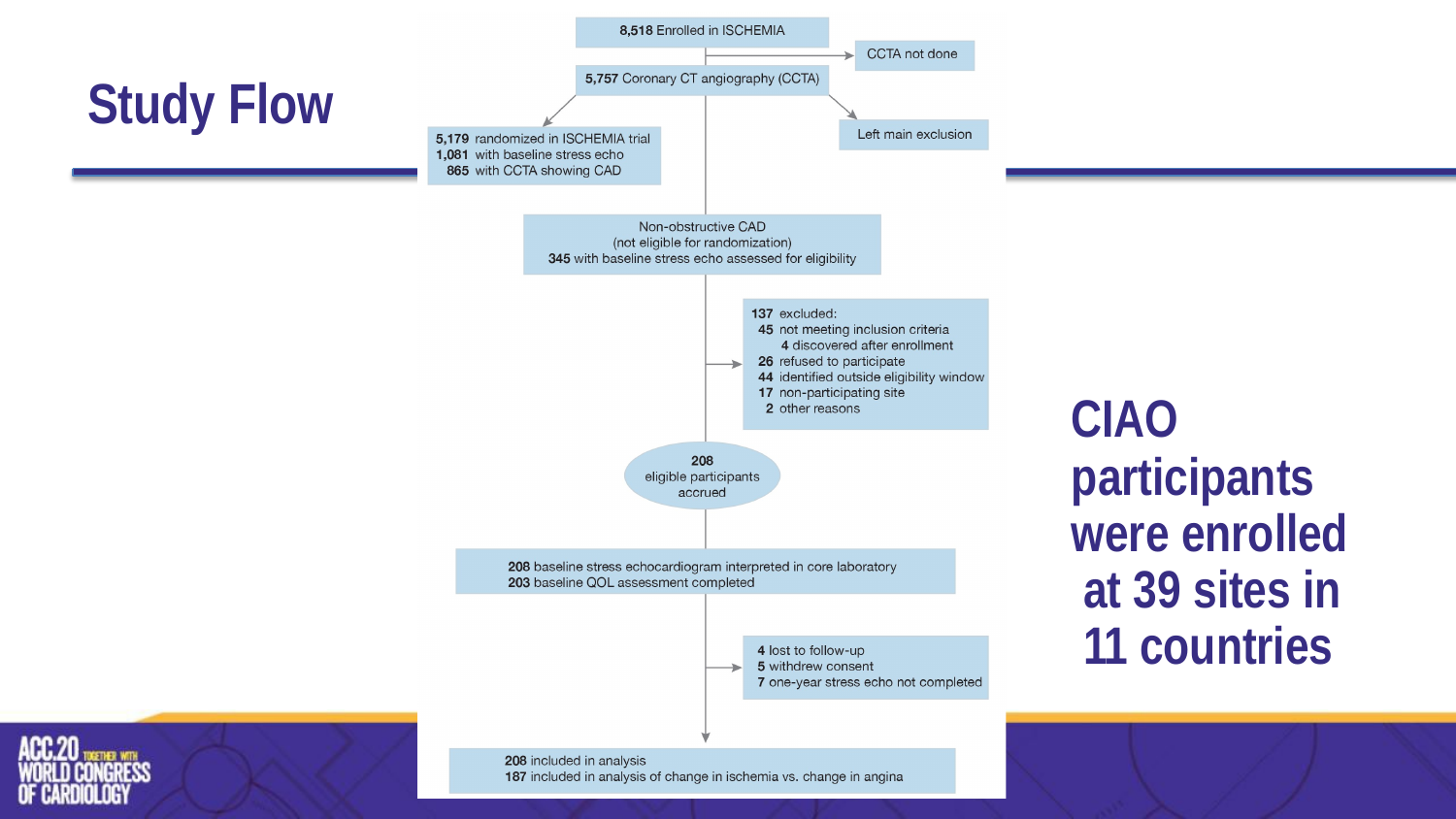

# Study Flow

CIAO
participants  were enrolled  at 39 sites in  11 countries